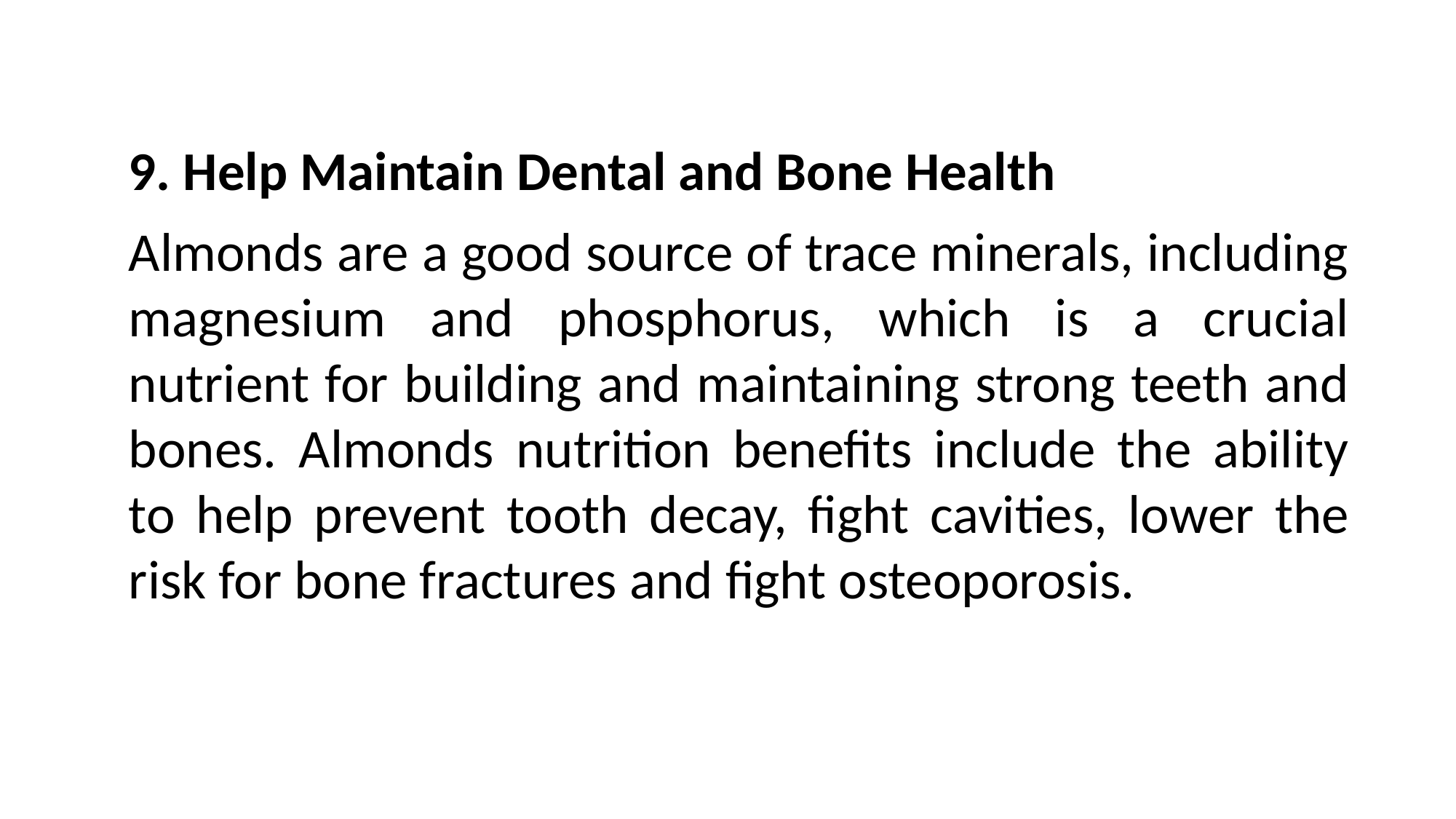

9. Help Maintain Dental and Bone Health
Almonds are a good source of trace minerals, including magnesium and phosphorus, which is a crucial nutrient for building and maintaining strong teeth and bones. Almonds nutrition benefits include the ability to help prevent tooth decay, fight cavities, lower the risk for bone fractures and fight osteoporosis.
81